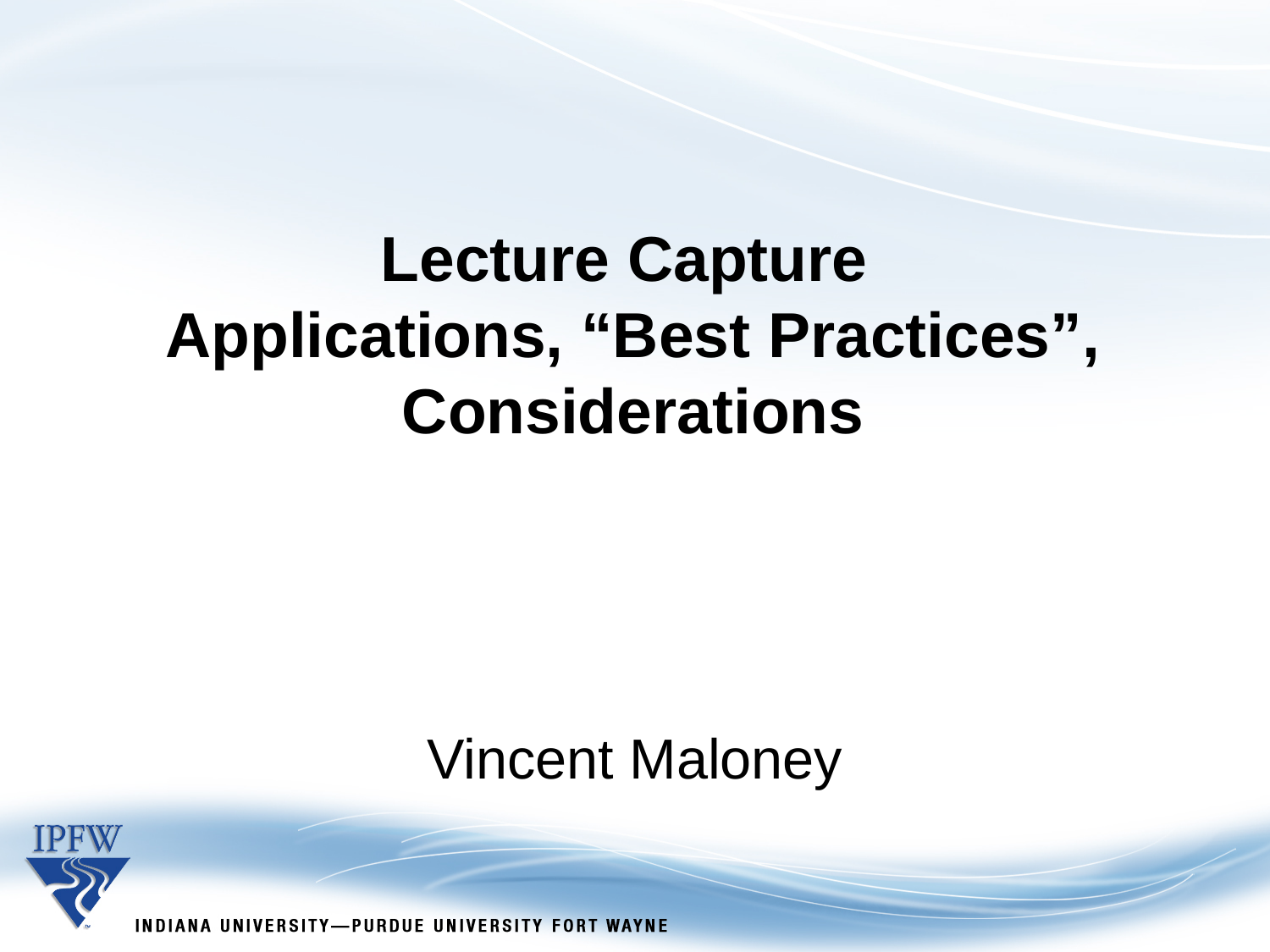

Lecture Capture
Applications, “Best Practices”,
Considerations

Vincent Maloney